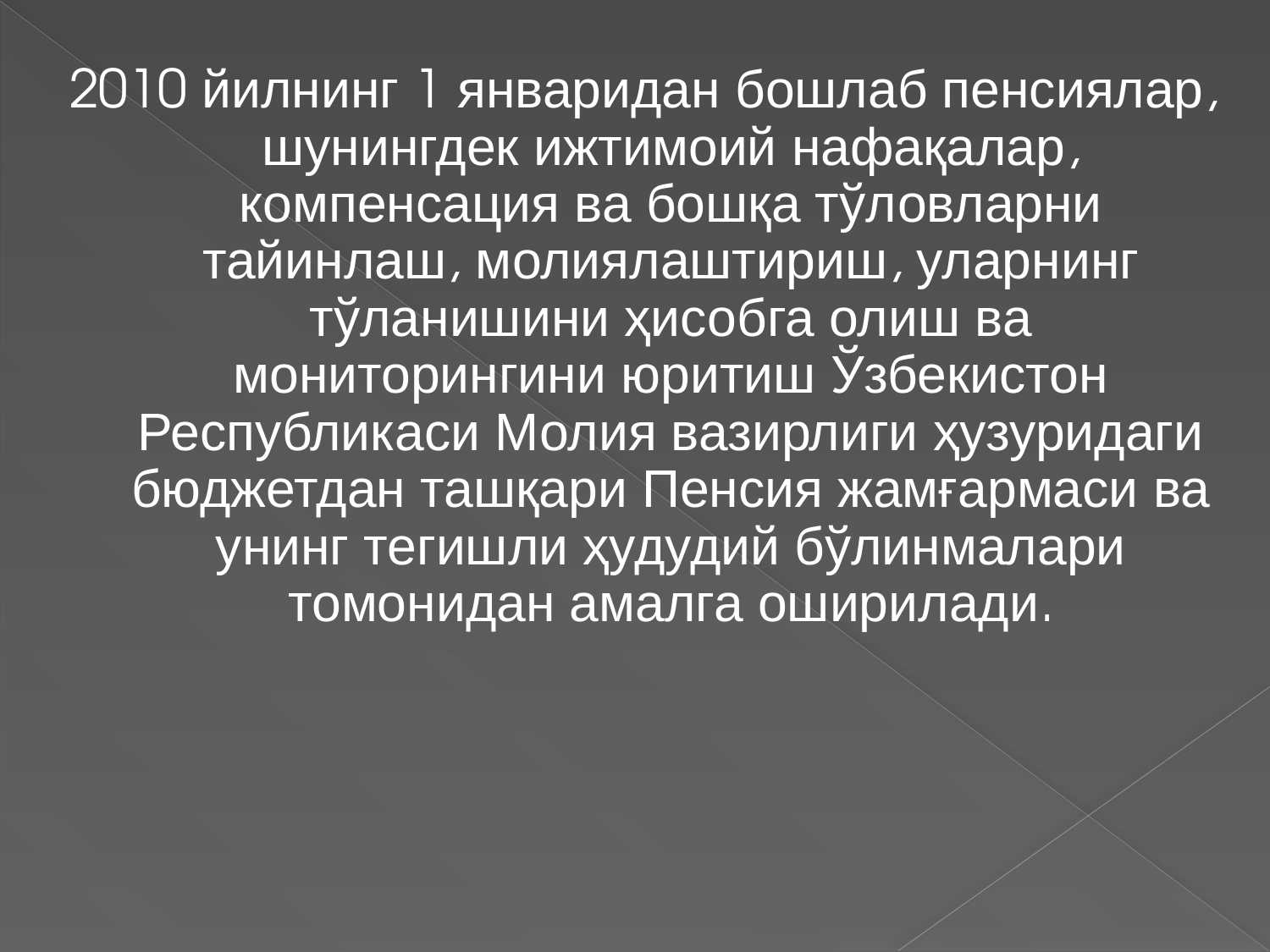

2010 йилнинг 1 январидан бошлаб пенсиялар, шунингдек ижтимоий нафақалар, компенсация ва бошқа тўловларни тайинлаш, молиялаштириш, уларнинг тўланишини ҳисобга олиш ва мониторингини юритиш Ўзбекистон Республикаси Молия вазирлиги ҳузуридаги бюджетдан ташқари Пенсия жамғармаси ва унинг тегишли ҳудудий бўлинмалари томонидан амалга оширилади.